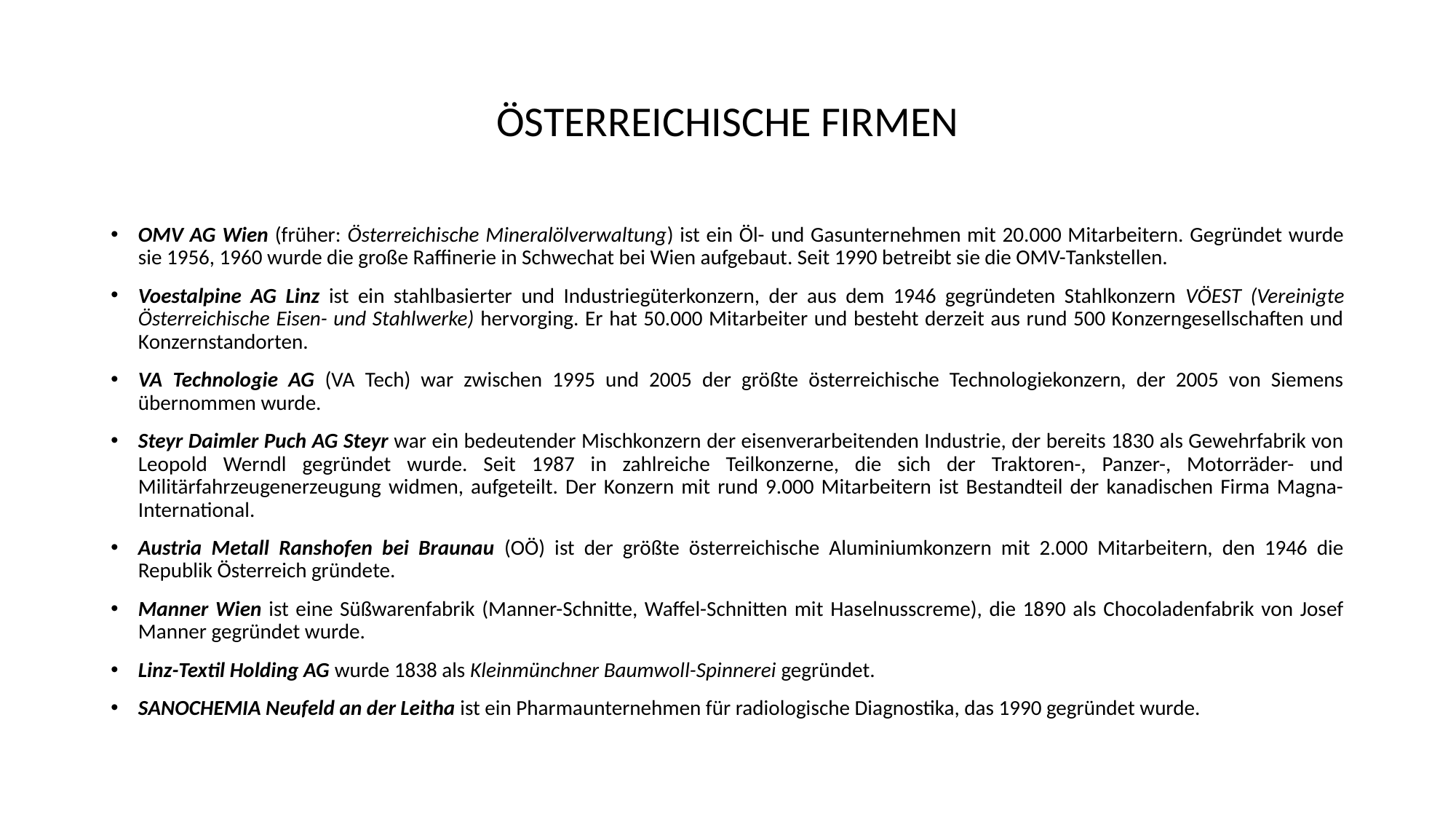

# ÖSTERREICHISCHE FIRMEN
OMV AG Wien (früher: Österreichische Mineralölverwaltung) ist ein Öl- und Gasunternehmen mit 20.000 Mitarbeitern. Gegründet wurde sie 1956, 1960 wurde die große Raffinerie in Schwechat bei Wien aufgebaut. Seit 1990 betreibt sie die OMV-Tankstellen.
Voestalpine AG Linz ist ein stahlbasierter und Industriegüterkonzern, der aus dem 1946 gegründeten Stahlkonzern VÖEST (Vereinigte Österreichische Eisen- und Stahlwerke) hervorging. Er hat 50.000 Mitarbeiter und besteht derzeit aus rund 500 Konzerngesellschaften und Konzernstandorten.
VA Technologie AG (VA Tech) war zwischen 1995 und 2005 der größte österreichische Technologiekonzern, der 2005 von Siemens übernommen wurde.
Steyr Daimler Puch AG Steyr war ein bedeutender Mischkonzern der eisenverarbeitenden Industrie, der bereits 1830 als Gewehrfabrik von Leopold Werndl gegründet wurde. Seit 1987 in zahlreiche Teilkonzerne, die sich der Traktoren-, Panzer-, Motorräder- und Militärfahrzeugenerzeugung widmen, aufgeteilt. Der Konzern mit rund 9.000 Mitarbeitern ist Bestandteil der kanadischen Firma Magna-International.
Austria Metall Ranshofen bei Braunau (OÖ) ist der größte österreichische Aluminiumkonzern mit 2.000 Mitarbeitern, den 1946 die Republik Österreich gründete.
Manner Wien ist eine Süßwarenfabrik (Manner-Schnitte, Waffel-Schnitten mit Haselnusscreme), die 1890 als Chocoladenfabrik von Josef Manner gegründet wurde.
Linz-Textil Holding AG wurde 1838 als Kleinmünchner Baumwoll-Spinnerei gegründet.
SANOCHEMIA Neufeld an der Leitha ist ein Pharmaunternehmen für radiologische Diagnostika, das 1990 gegründet wurde.